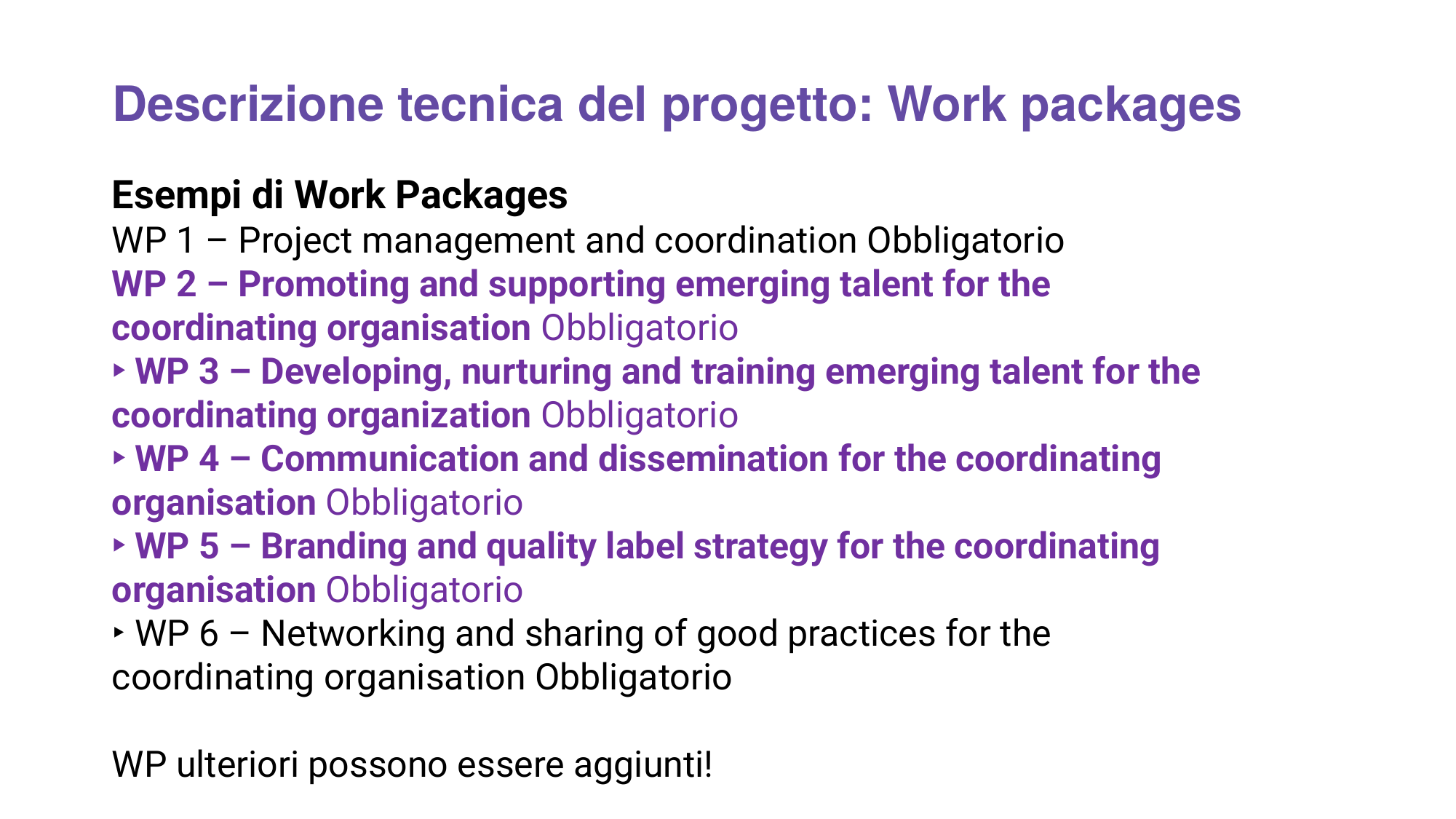

# Descrizione tecnica del progetto: Work packages
Esempi di Work Packages
WP 1 – Project management and coordination Obbligatorio
WP 2 – Promoting and supporting emerging talent for the coordinating organisation Obbligatorio
‣ WP 3 – Developing, nurturing and training emerging talent for the coordinating organization Obbligatorio
‣ WP 4 – Communication and dissemination for the coordinating organisation Obbligatorio
‣ WP 5 – Branding and quality label strategy for the coordinating organisation Obbligatorio
‣ WP 6 – Networking and sharing of good practices for the coordinating organisation Obbligatorio

WP ulteriori possono essere aggiunti!